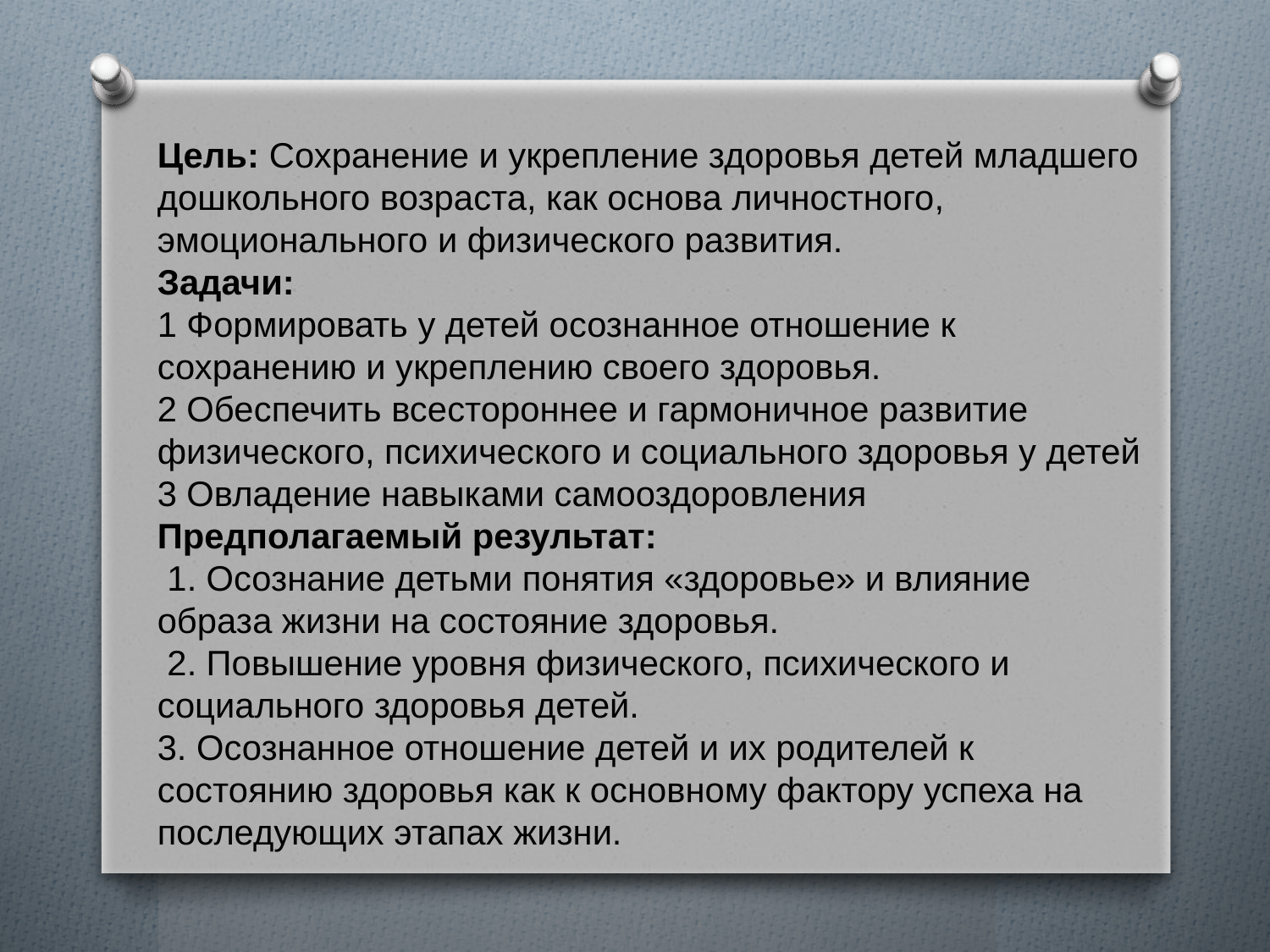

Цель: Сохранение и укрепление здоровья детей младшего дошкольного возраста, как основа личностного, эмоционального и физического развития.
Задачи:
1 Формировать у детей осознанное отношение к сохранению и укреплению своего здоровья.
2 Обеспечить всестороннее и гармоничное развитие физического, психического и социального здоровья у детей
3 Овладение навыками самооздоровления Предполагаемый результат:
 1. Осознание детьми понятия «здоровье» и влияние образа жизни на состояние здоровья.
 2. Повышение уровня физического, психического и социального здоровья детей.
3. Осознанное отношение детей и их родителей к состоянию здоровья как к основному фактору успеха на последующих этапах жизни.